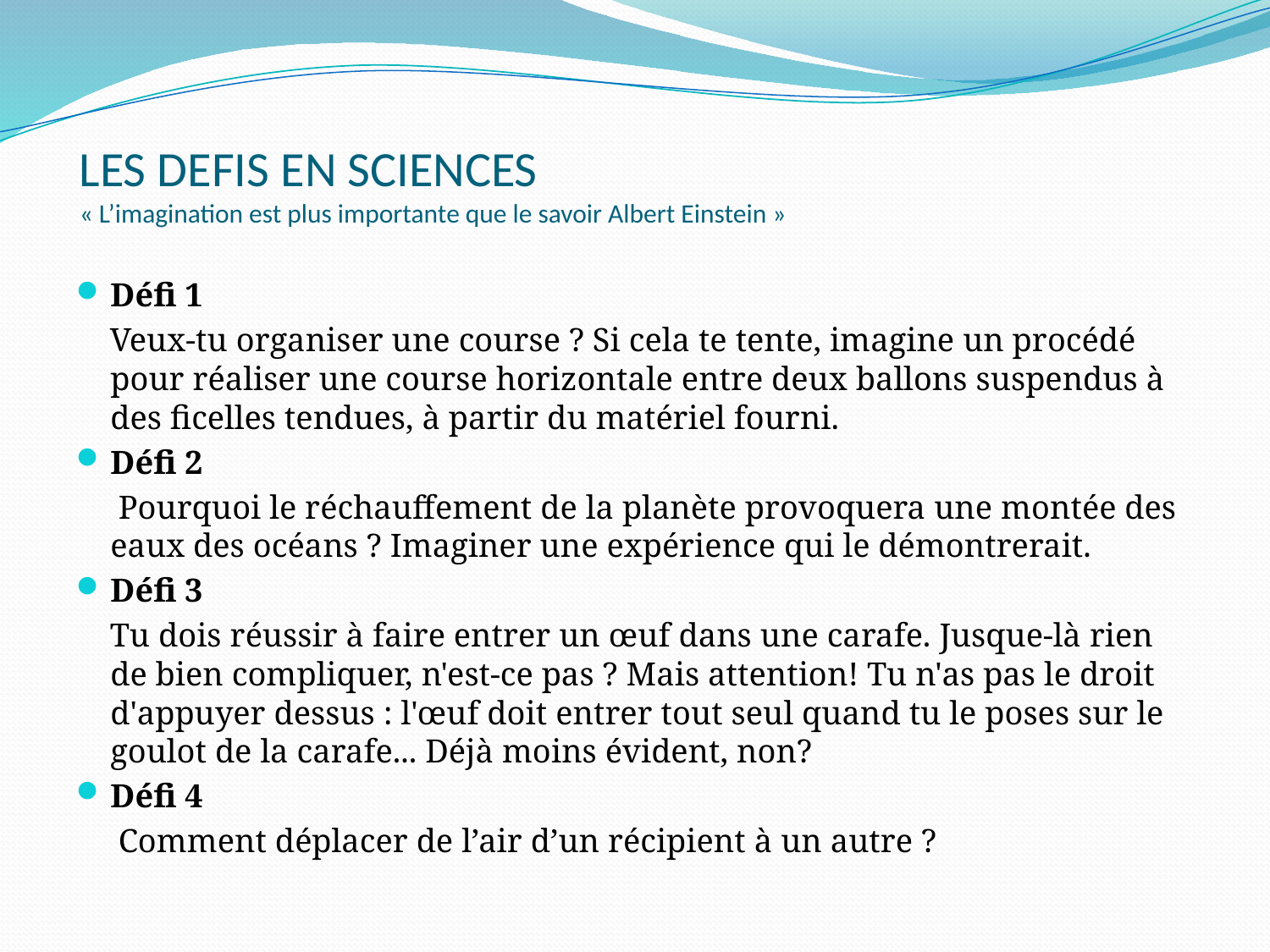

# LES DEFIS EN SCIENCES « L’imagination est plus importante que le savoir Albert Einstein »
Défi 1
    Veux-tu organiser une course ? Si cela te tente, imagine un procédé pour réaliser une course horizontale entre deux ballons suspendus à des ficelles tendues, à partir du matériel fourni.
Défi 2
     Pourquoi le réchauffement de la planète provoquera une montée des eaux des océans ? Imaginer une expérience qui le démontrerait.
Défi 3
    Tu dois réussir à faire entrer un œuf dans une carafe. Jusque-là rien de bien compliquer, n'est-ce pas ? Mais attention! Tu n'as pas le droit d'appuyer dessus : l'œuf doit entrer tout seul quand tu le poses sur le goulot de la carafe... Déjà moins évident, non?
Défi 4
     Comment déplacer de l’air d’un récipient à un autre ?